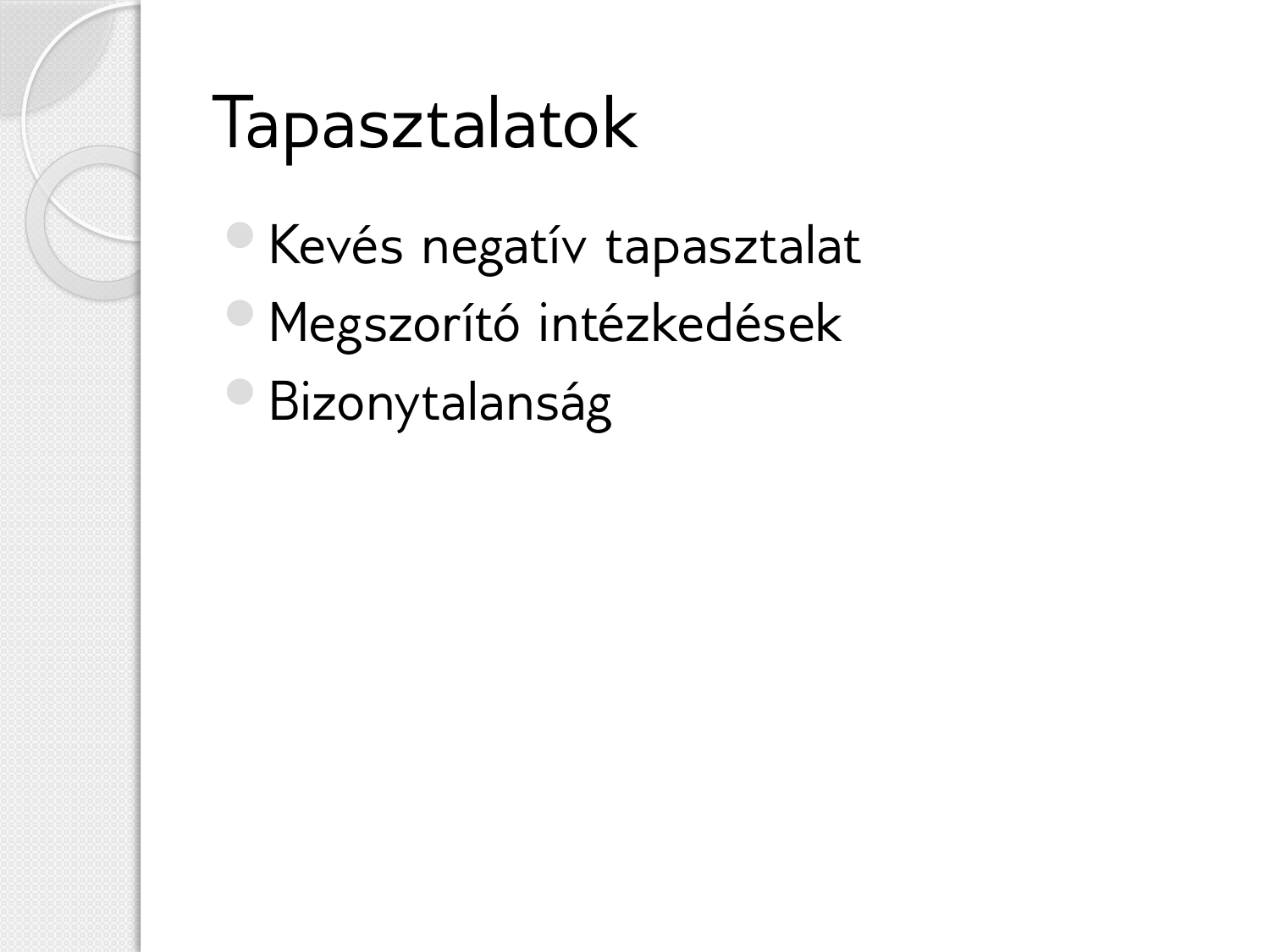

# Tapasztalatok
Kevés negatív tapasztalat
Megszorító intézkedések
Bizonytalanság